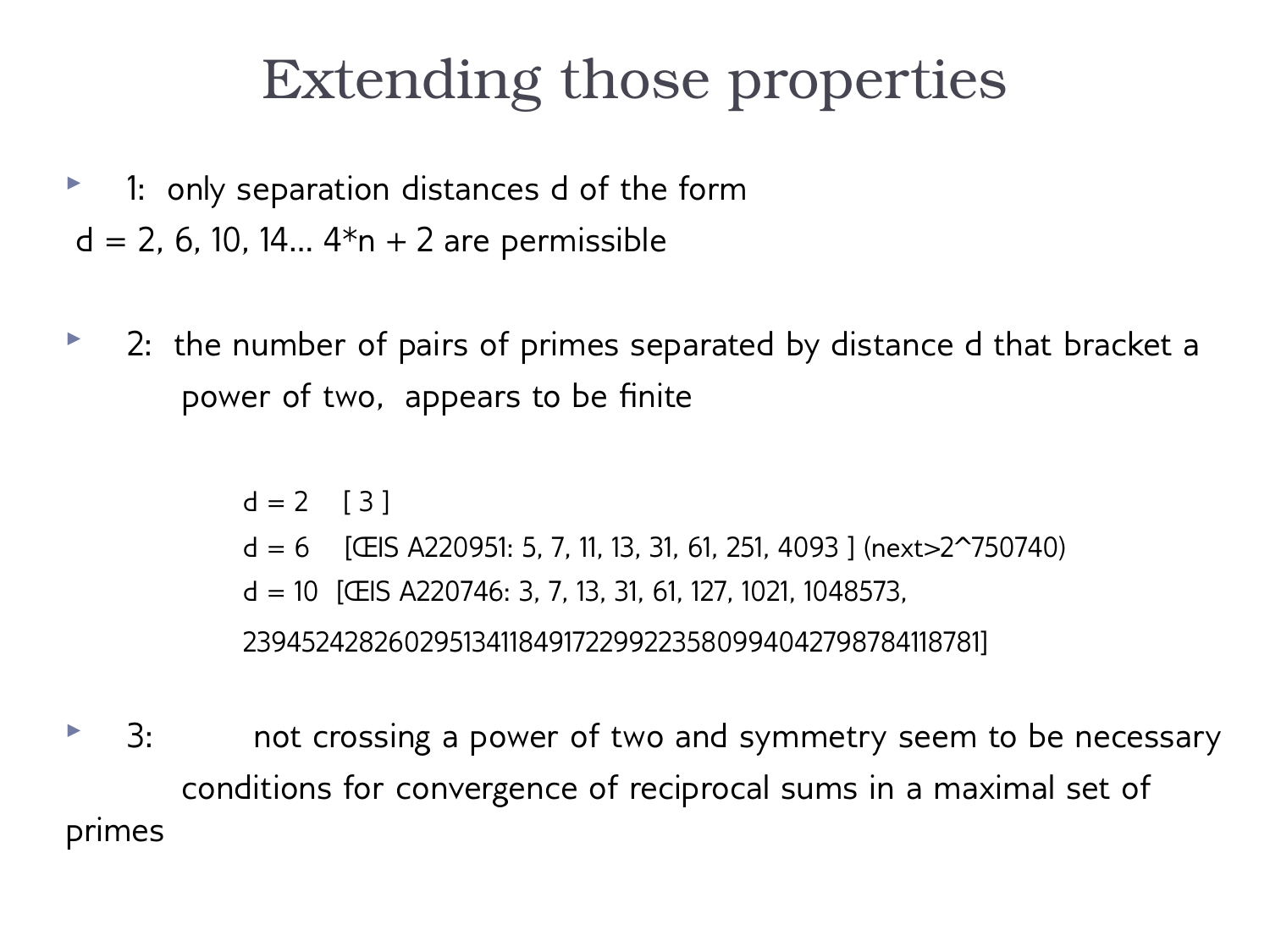

# Extending those properties
1:  only separation distances d of the form
	 d = 2, 6, 10, 14… 4*n + 2 are permissible

2:  the number of pairs of primes separated by distance d that bracket a
           power of two,  appears to be finite

       	d = 2    [ 3 ]
         	d = 6    [OEIS A220951: 5, 7, 11, 13, 31, 61, 251, 4093 ] (next>2^750740)
         	d = 10  [OEIS A220746: 3, 7, 13, 31, 61, 127, 1021, 1048573,
        		23945242826029513411849172299223580994042798784118781]

3:	 not crossing a power of two and symmetry seem to be necessary
           conditions for convergence of reciprocal sums in a maximal set of primes